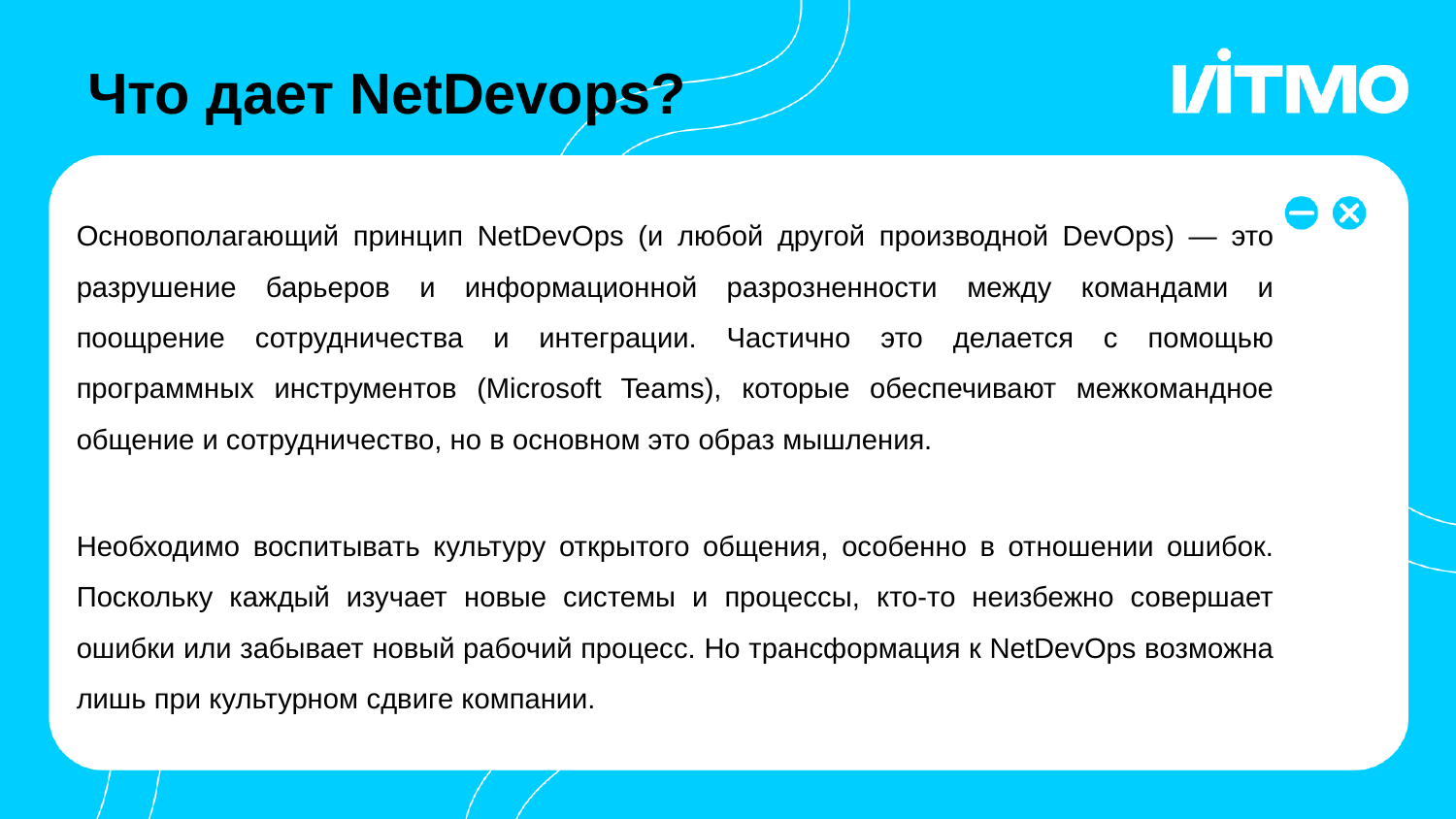

# Что дает NetDevops?
Основополагающий принцип NetDevOps (и любой другой производной DevOps) — это разрушение барьеров и информационной разрозненности между командами и поощрение сотрудничества и интеграции. Частично это делается с помощью программных инструментов (Microsoft Teams), которые обеспечивают межкомандное общение и сотрудничество, но в основном это образ мышления.

Необходимо воспитывать культуру открытого общения, особенно в отношении ошибок. Поскольку каждый изучает новые системы и процессы, кто-то неизбежно совершает ошибки или забывает новый рабочий процесс. Но трансформация к NetDevOps возможна лишь при культурном сдвиге компании.